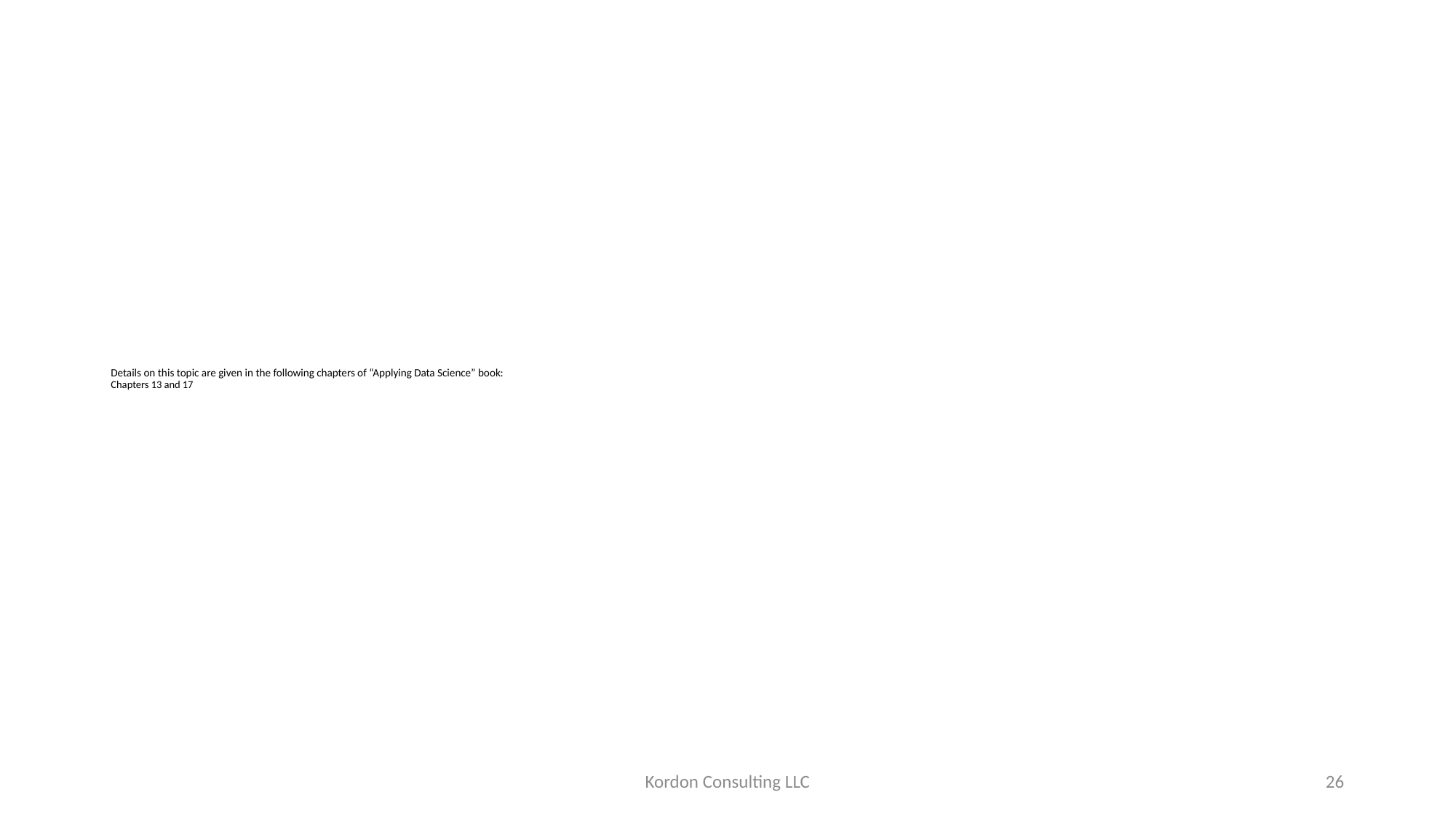

# Details on this topic are given in the following chapters of “Applying Data Science” book: Chapters 13 and 17
Kordon Consulting LLC
26